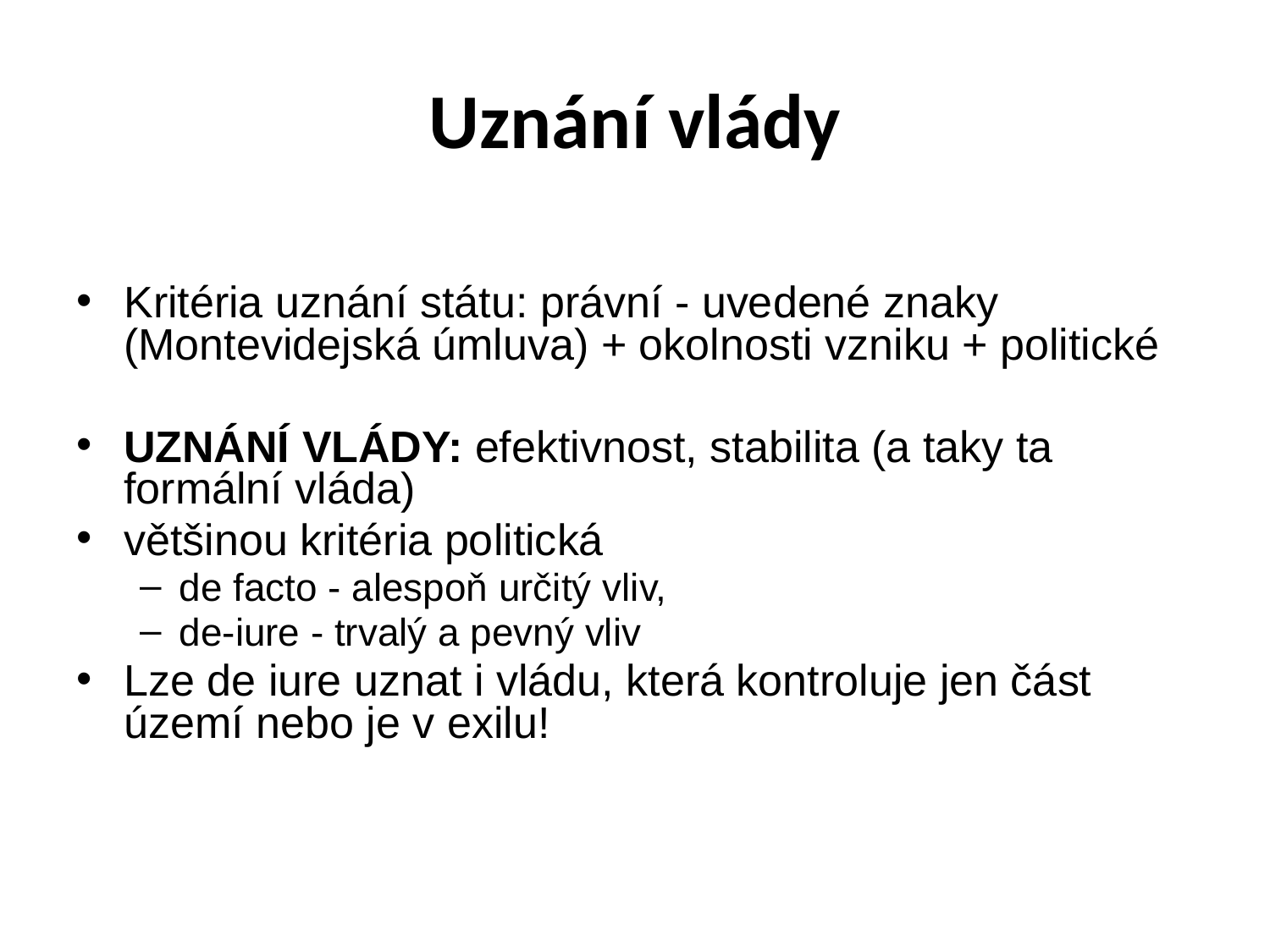

# Uznání vlády

Kritéria uznání státu: právní - uvedené znaky (Montevidejská úmluva) + okolnosti vzniku + politické

UZNÁNÍ VLÁDY: efektivnost, stabilita (a taky ta formální vláda)
většinou kritéria politická
de facto - alespoň určitý vliv,
de-iure - trvalý a pevný vliv
Lze de iure uznat i vládu, která kontroluje jen část území nebo je v exilu!